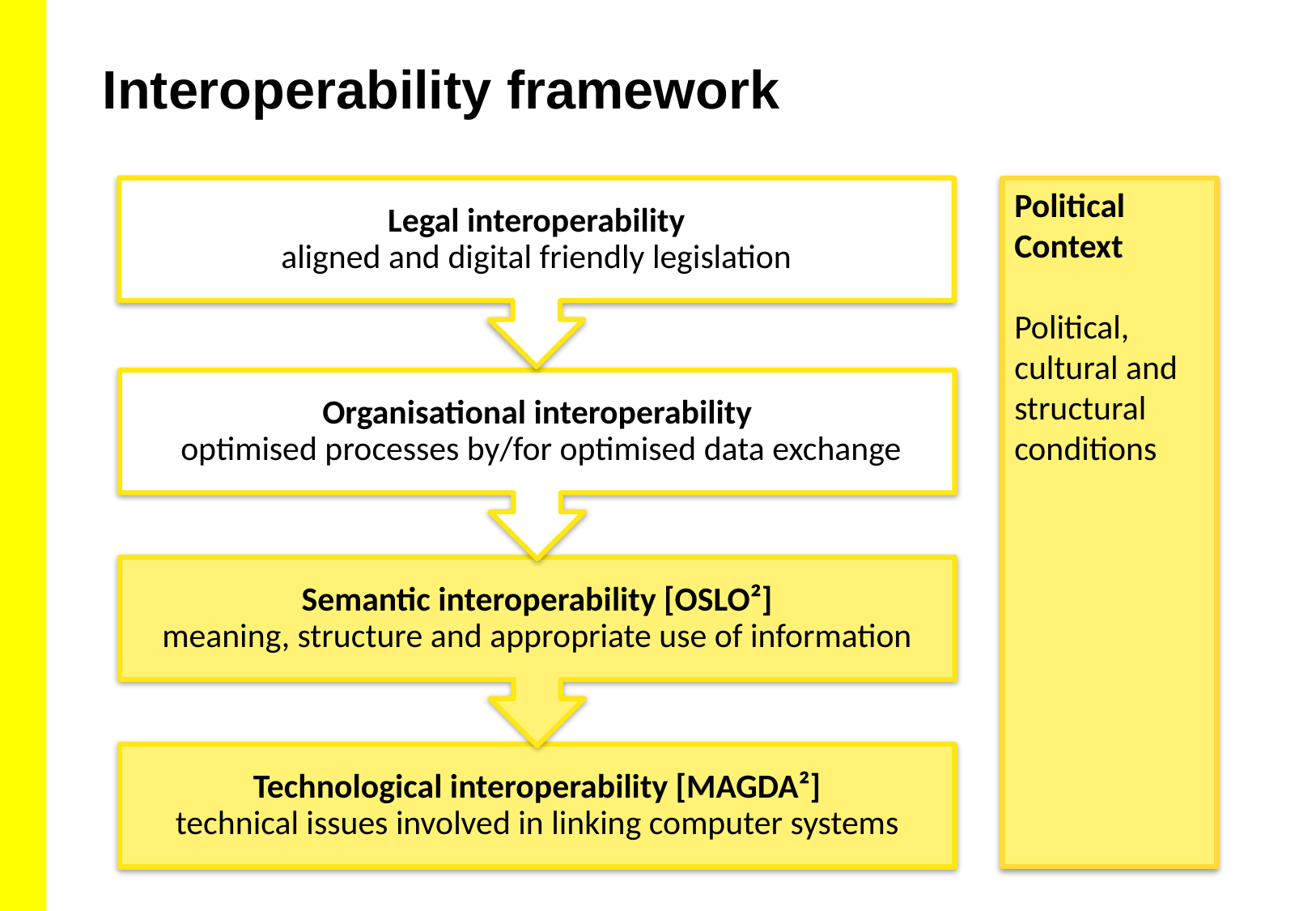

# Interoperability framework
Political Context

Political, cultural and structural conditions
Legal interoperability
aligned and digital friendly legislation

Organisational interoperability
 optimised processes by/for optimised data exchange
Semantic interoperability [OSLO²]
meaning, structure and appropriate use of information
Technological interoperability [MAGDA²]
technical issues involved in linking computer systems
8